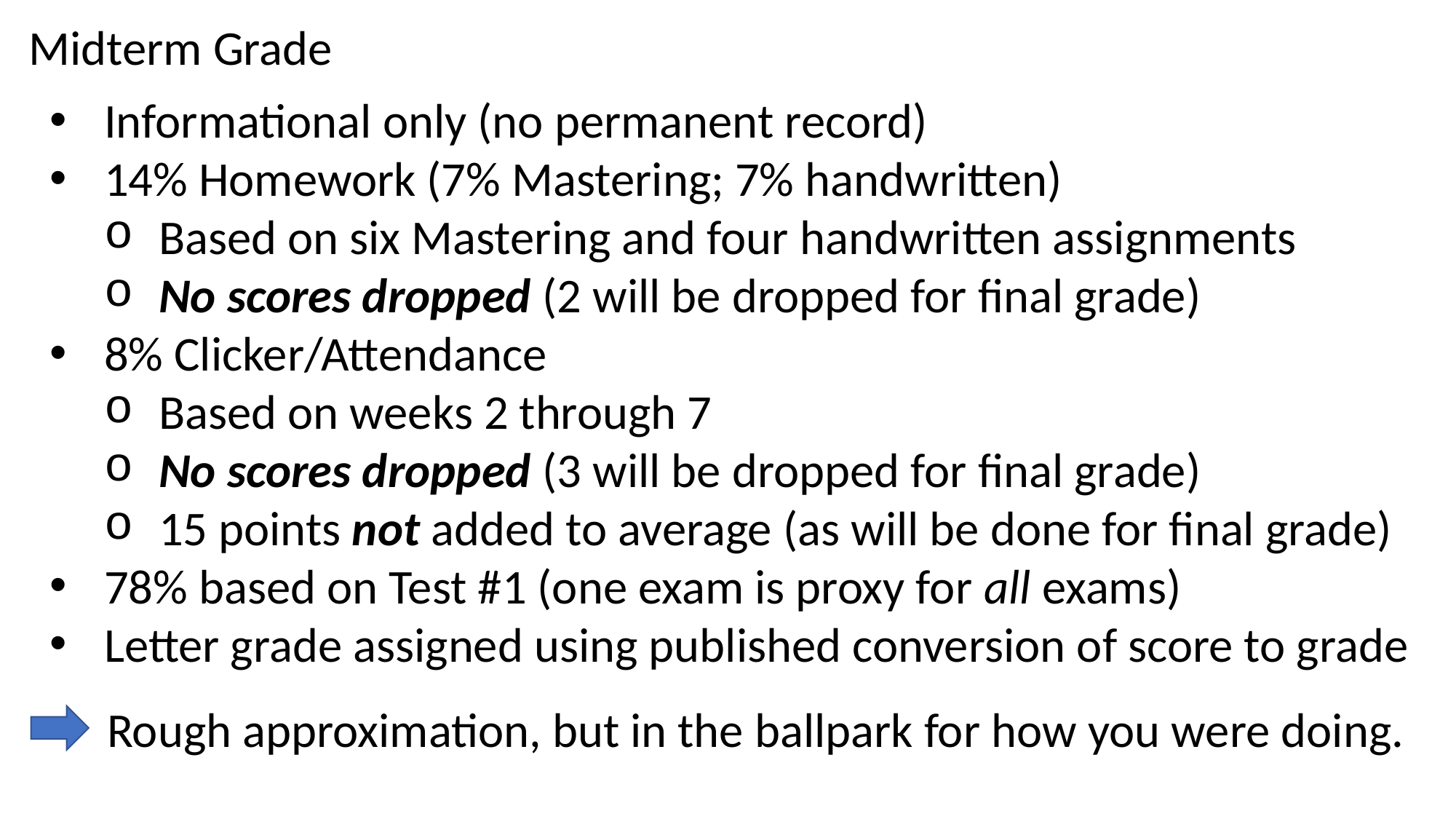

Midterm Grade
Informational only (no permanent record)
14% Homework (7% Mastering; 7% handwritten)
Based on six Mastering and four handwritten assignments
No scores dropped (2 will be dropped for final grade)
8% Clicker/Attendance
Based on weeks 2 through 7
No scores dropped (3 will be dropped for final grade)
15 points not added to average (as will be done for final grade)
78% based on Test #1 (one exam is proxy for all exams)
Letter grade assigned using published conversion of score to grade
Rough approximation, but in the ballpark for how you were doing.